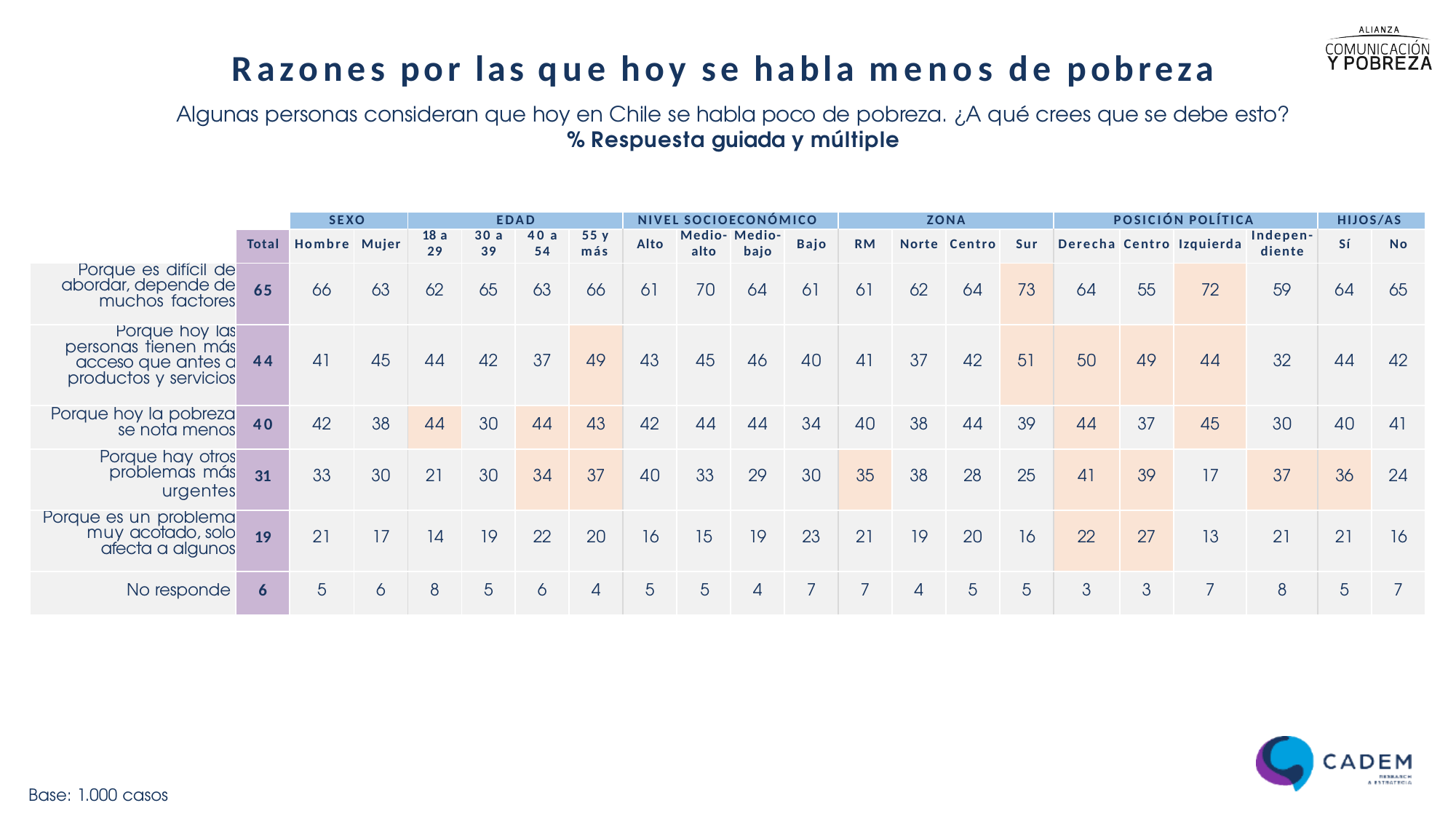

# Razones por las que hoy se habla menos de pobreza
Algunas personas consideran que hoy en Chile se habla poco de pobreza. ¿A qué crees que se debe esto?
% Respuesta guiada y múltiple
|  |  | SEXO |  | EDAD |  |  |  | NIVEL SOCIOECONÓMICO |  |  |  | ZONA |  |  |  | POSICIÓN POLÍTICA |  |  |  | HIJOS/AS |  |
| --- | --- | --- | --- | --- | --- | --- | --- | --- | --- | --- | --- | --- | --- | --- | --- | --- | --- | --- | --- | --- | --- |
|  | Total | Hombre | Mujer | 18 a 29 | 30 a 39 | 40 a 54 | 55 y más | Alto | Medio- alto | Medio- bajo | Bajo | RM | Norte | Centro | Sur | Derecha | Centro | Izquierda | Indepen- diente | Sí | No |
| Porque es difícil de abordar, depende de muchos factores | 65 | 66 | 63 | 62 | 65 | 63 | 66 | 61 | 70 | 64 | 61 | 61 | 62 | 64 | 73 | 64 | 55 | 72 | 59 | 64 | 65 |
| Porque hoy las personas tienen más acceso que antes a productos y servicios | 44 | 41 | 45 | 44 | 42 | 37 | 49 | 43 | 45 | 46 | 40 | 41 | 37 | 42 | 51 | 50 | 49 | 44 | 32 | 44 | 42 |
| Porque hoy la pobreza se nota menos | 40 | 42 | 38 | 44 | 30 | 44 | 43 | 42 | 44 | 44 | 34 | 40 | 38 | 44 | 39 | 44 | 37 | 45 | 30 | 40 | 41 |
| Porque hay otros problemas más urgentes | 31 | 33 | 30 | 21 | 30 | 34 | 37 | 40 | 33 | 29 | 30 | 35 | 38 | 28 | 25 | 41 | 39 | 17 | 37 | 36 | 24 |
| Porque es un problema muy acotado, solo afecta a algunos | 19 | 21 | 17 | 14 | 19 | 22 | 20 | 16 | 15 | 19 | 23 | 21 | 19 | 20 | 16 | 22 | 27 | 13 | 21 | 21 | 16 |
| No responde | 6 | 5 | 6 | 8 | 5 | 6 | 4 | 5 | 5 | 4 | 7 | 7 | 4 | 5 | 5 | 3 | 3 | 7 | 8 | 5 | 7 |
Base: 1.000 casos